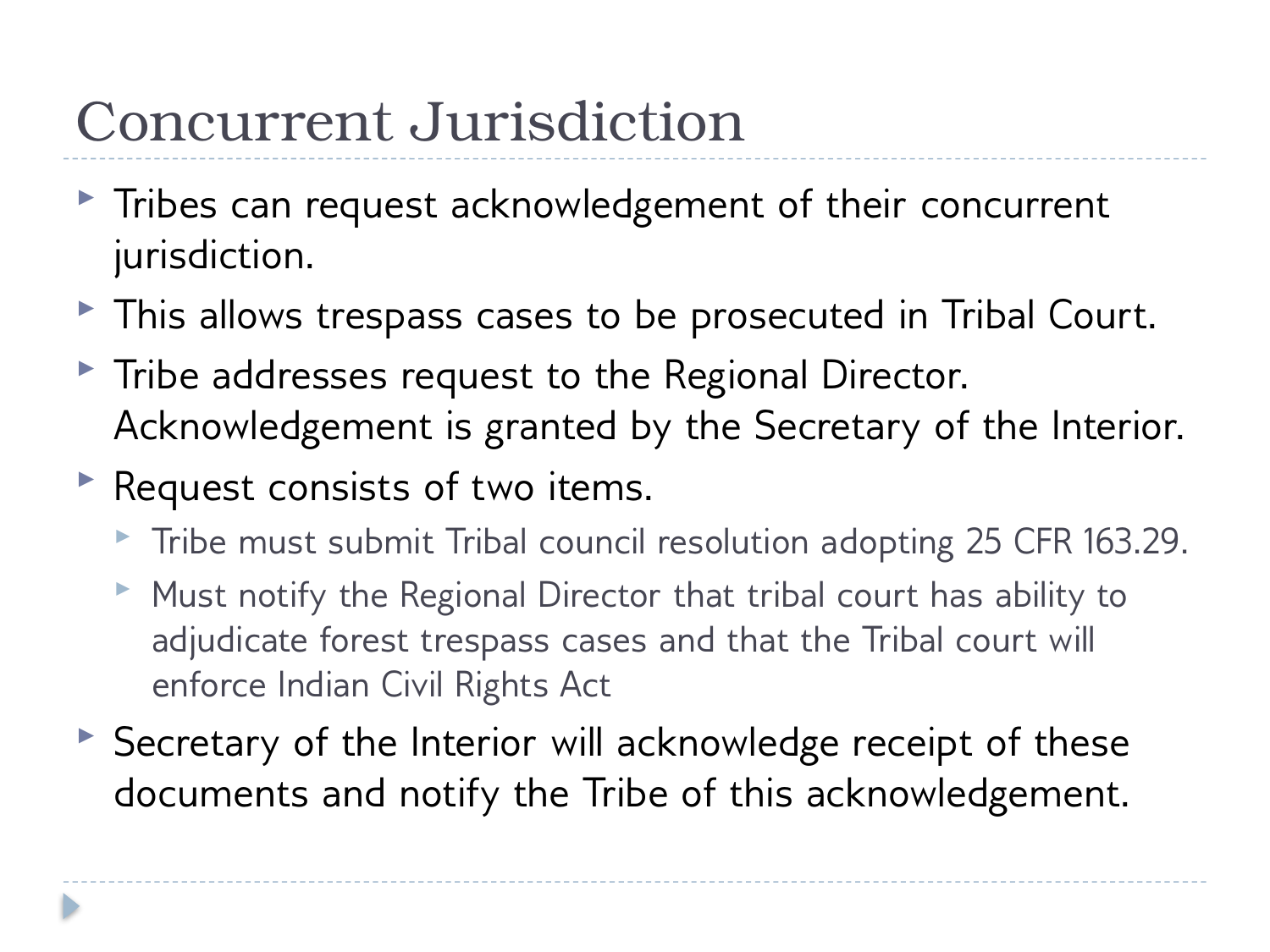

# Concurrent Jurisdiction
Tribes can request acknowledgement of their concurrent jurisdiction.
This allows trespass cases to be prosecuted in Tribal Court.
Tribe addresses request to the Regional Director.  Acknowledgement is granted by the Secretary of the Interior.
Request consists of two items.
Tribe must submit Tribal council resolution adopting 25 CFR 163.29.
Must notify the Regional Director that tribal court has ability to adjudicate forest trespass cases and that the Tribal court will enforce Indian Civil Rights Act
Secretary of the Interior will acknowledge receipt of these documents and notify the Tribe of this acknowledgement.